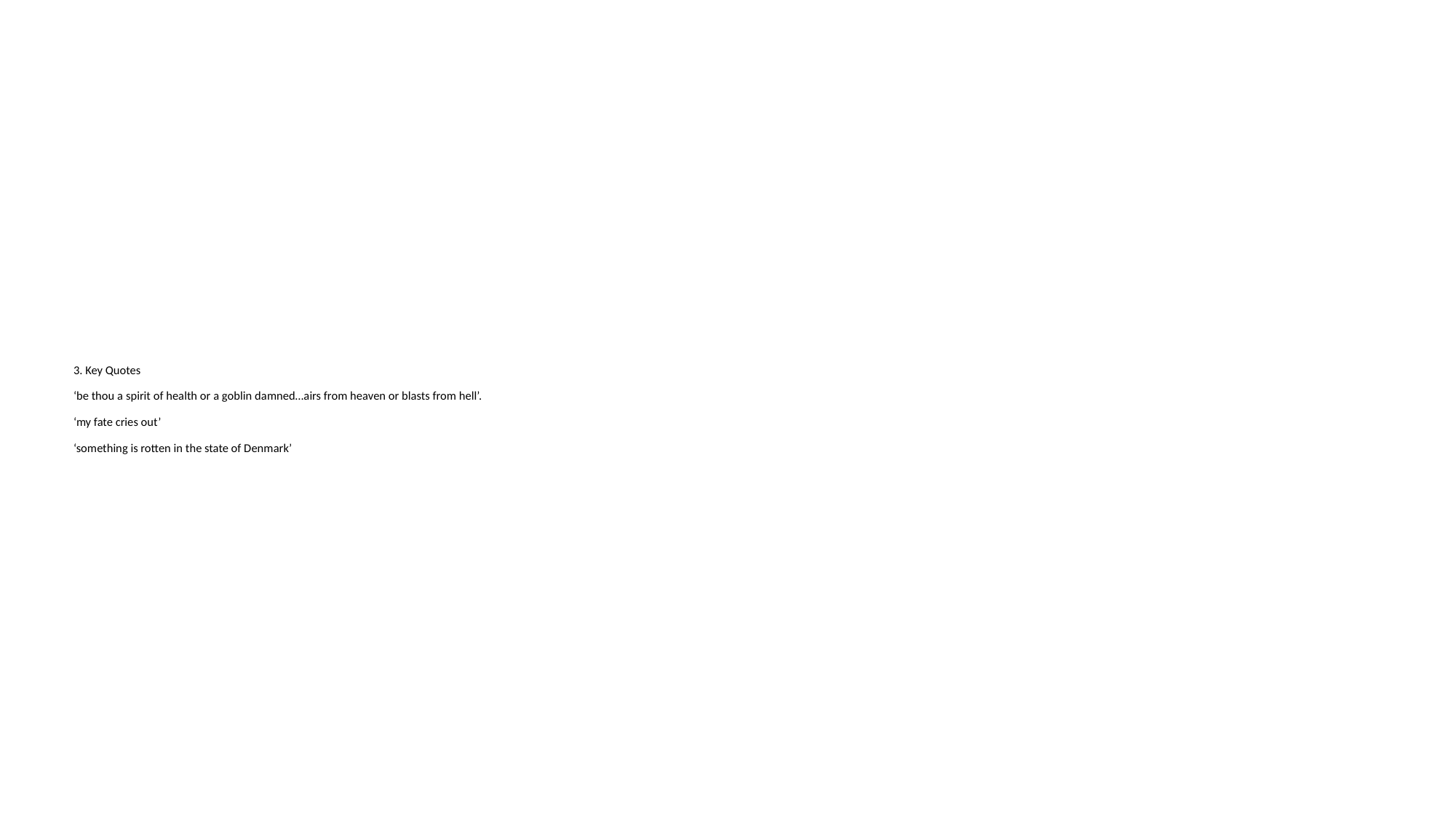

# 3. Key Quotes ‘be thou a spirit of health or a goblin damned…airs from heaven or blasts from hell’. ‘my fate cries out’ ‘something is rotten in the state of Denmark’